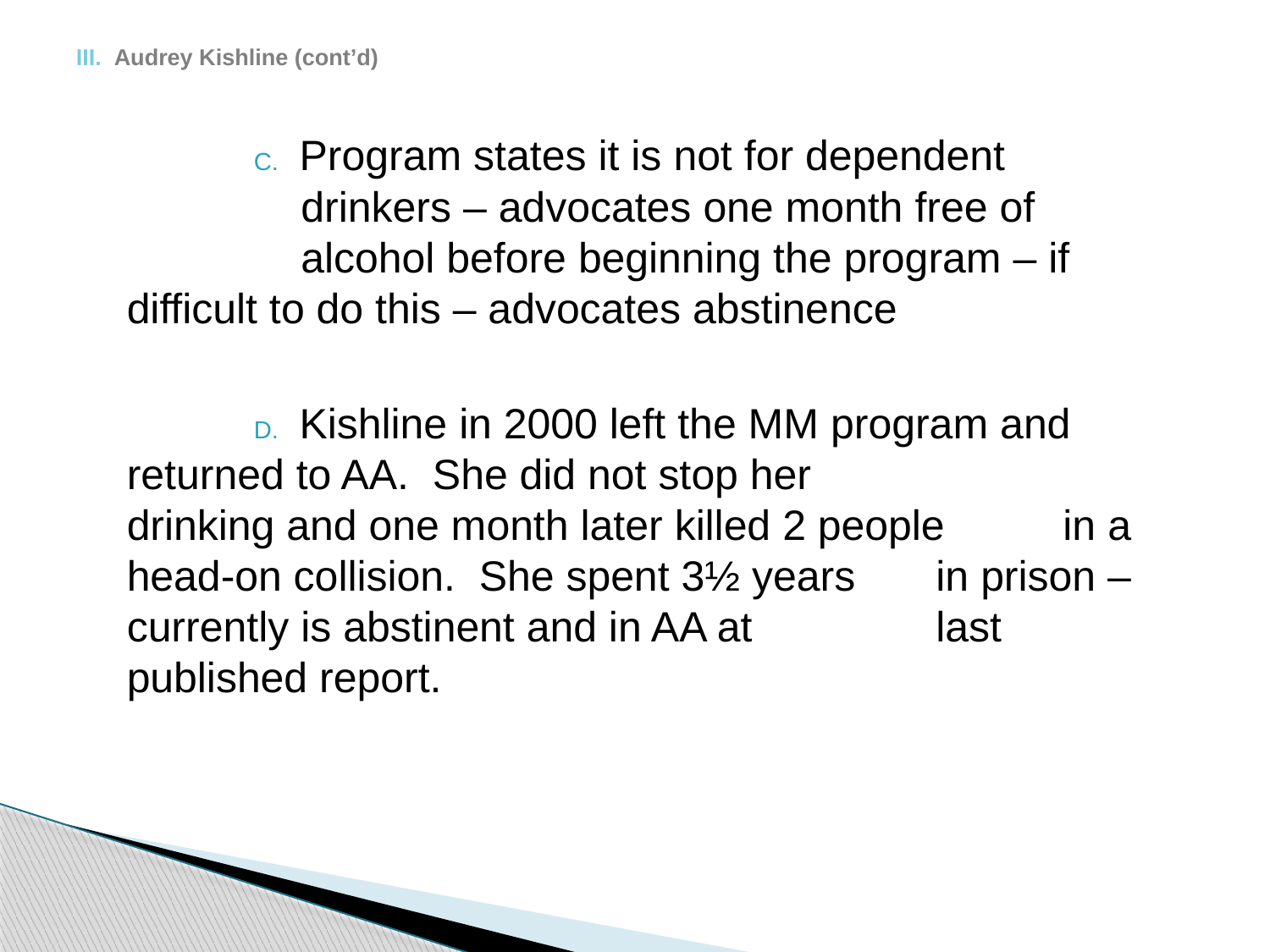

# III.  Audrey Kishline (cont’d)
		C.   Program states it is not for dependent 	  	    drinkers – advocates one month free of 	   	    alcohol before beginning the program – if 	    difficult to do this – advocates abstinence

		D.   Kishline in 2000 left the MM program and 	    returned to AA.  She did not stop her 	  	    drinking and one month later killed 2 people 	    in a head-on collision.  She spent 3½ years 	    in prison – currently is abstinent and in AA at 	    last published report.